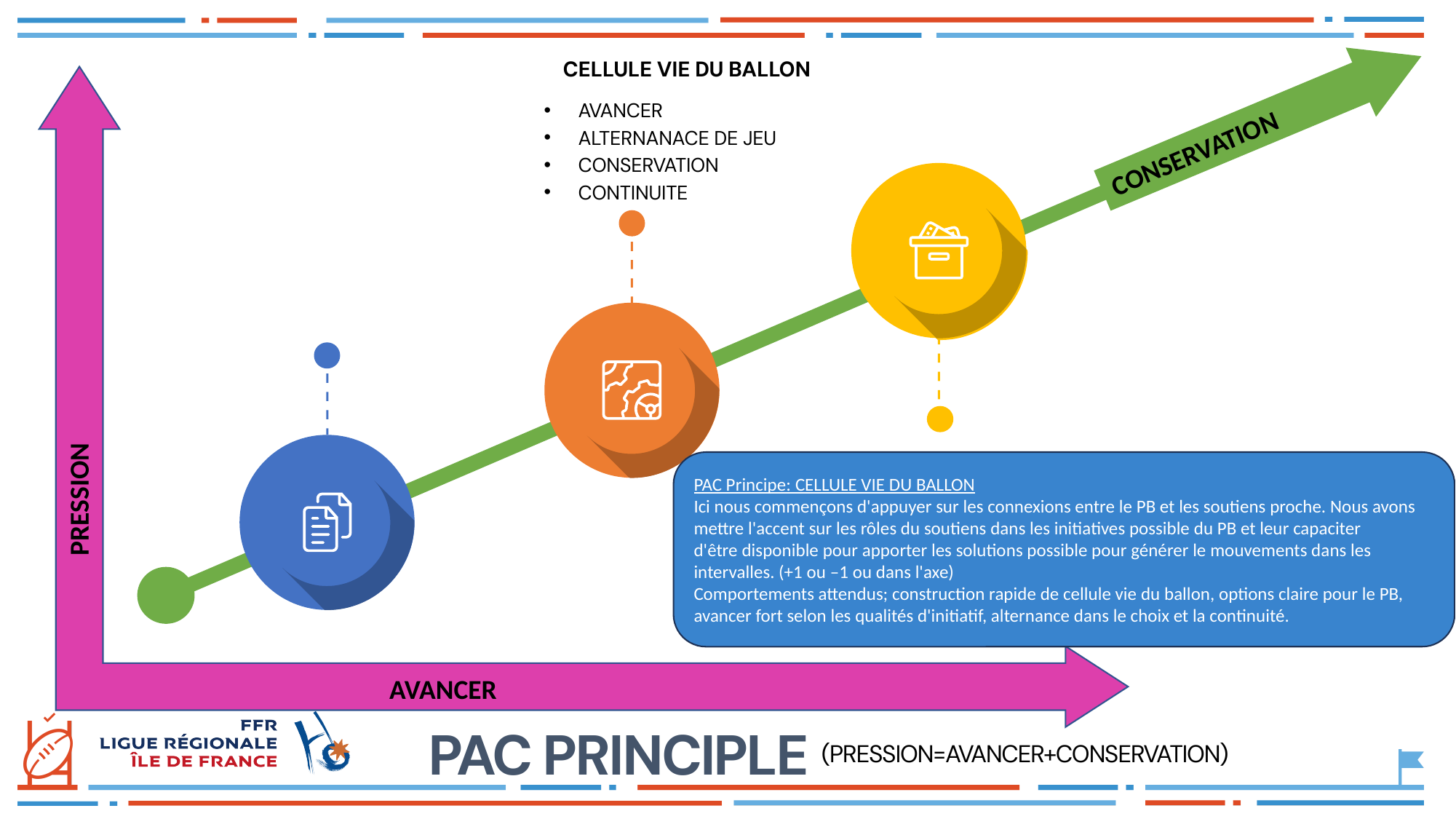

CELLULE VIE DU BALLON

AVANCER
ALTERNANACE DE JEU
CONSERVATION
CONTINUITE

CONSERVATION

PRESSION

PAC Principe: ​CELLULE VIE DU BALLON
Ici nous commençons d'appuyer sur les connexions entre le PB et les soutiens proche. Nous avons mettre l'accent sur les rôles du soutiens dans les initiatives possible du PB et leur capaciter d'être disponible pour apporter les solutions possible pour générer le mouvements dans les intervalles. (+1 ou –1 ou dans l'axe)
Comportements attendus; construction rapide de cellule vie du ballon, options claire pour le PB, avancer fort selon les qualités d'initiatif, alternance dans le choix et la continuité.

AVANCER
PAC PRINCIPLE
(PRESSION=AVANCER+CONSERVATION)